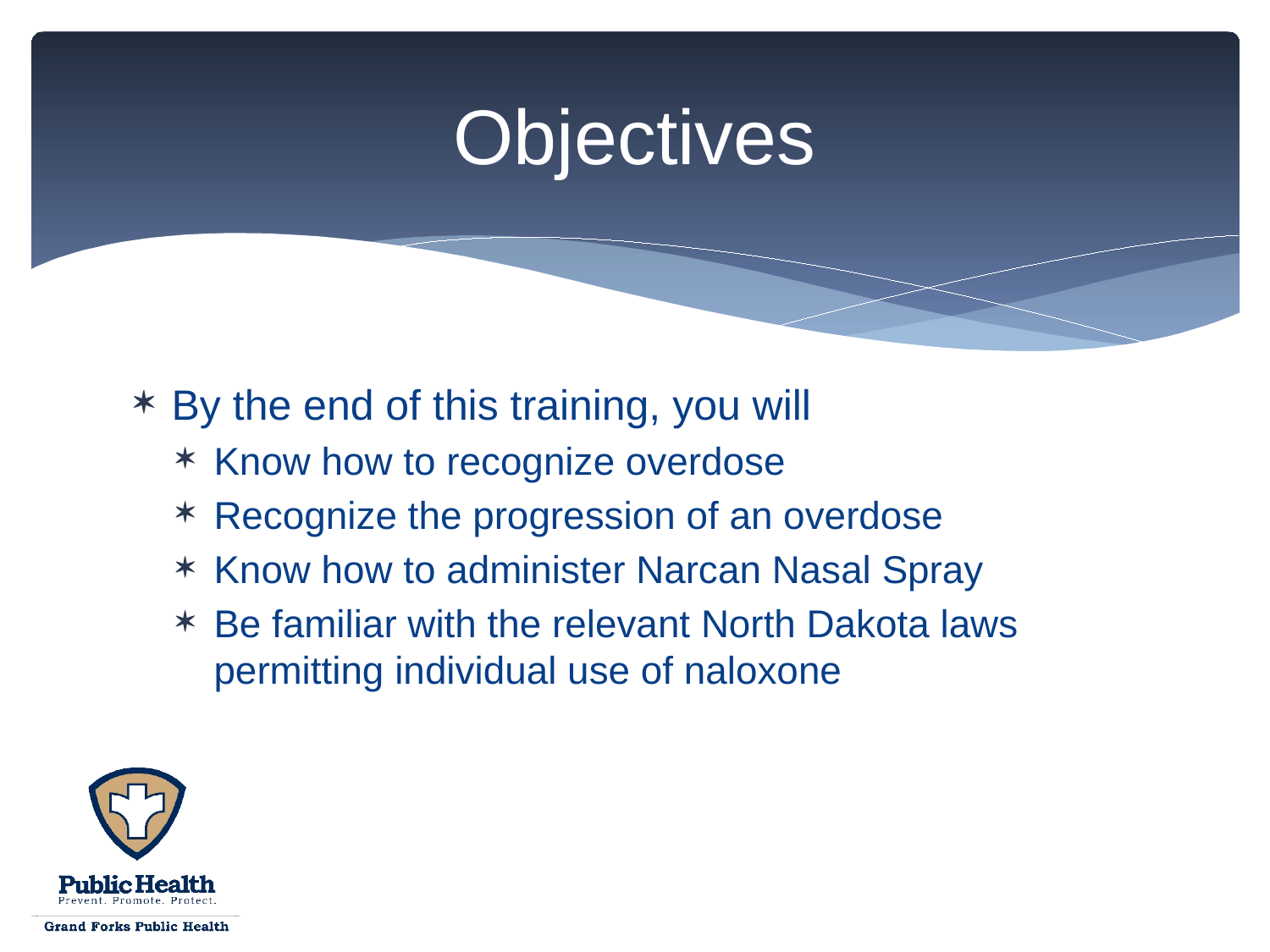

# Objectives
By the end of this training, you will
Know how to recognize overdose
Recognize the progression of an overdose
Know how to administer Narcan Nasal Spray
Be familiar with the relevant North Dakota laws permitting individual use of naloxone